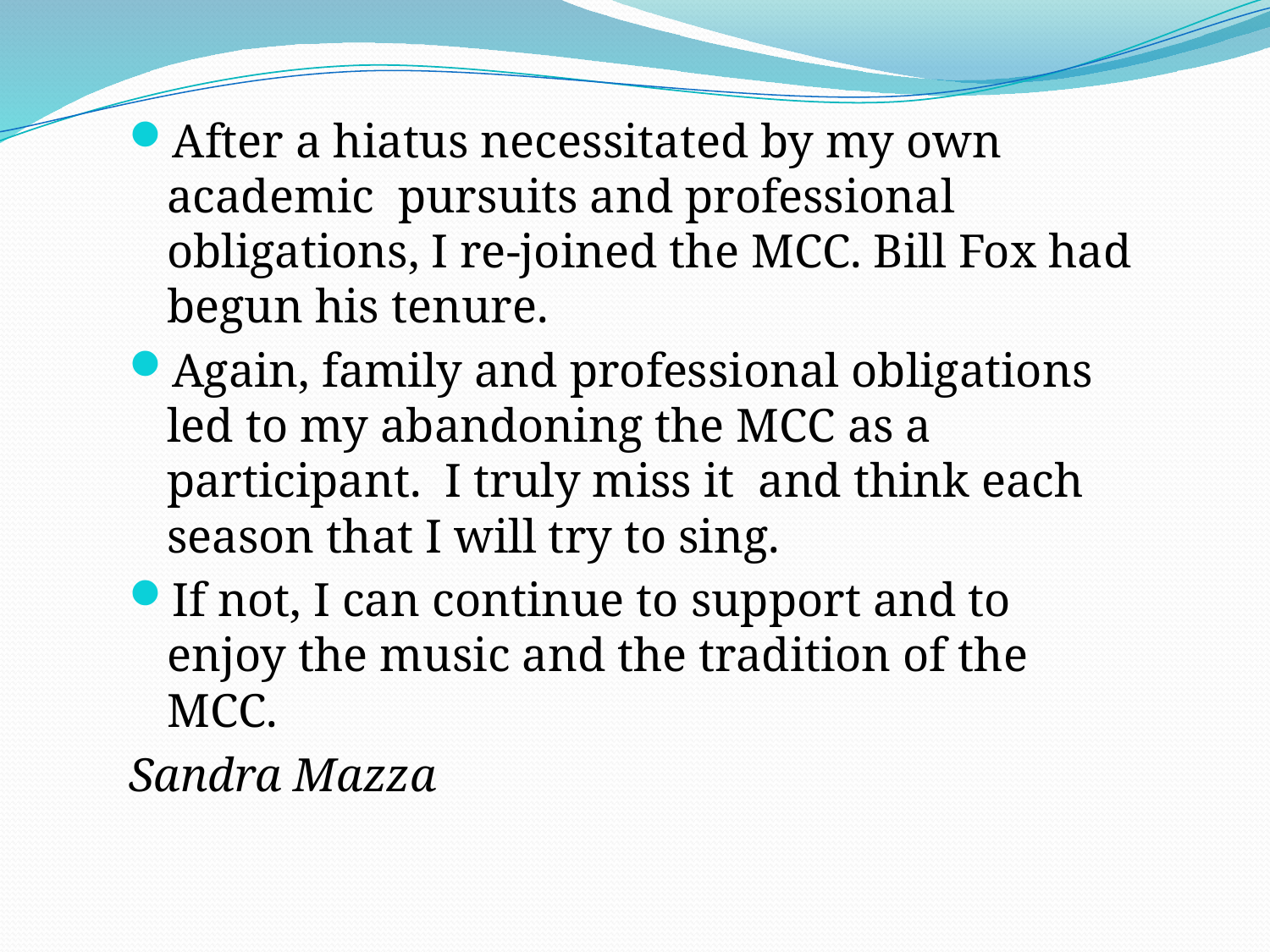

After a hiatus necessitated by my own academic  pursuits and professional obligations, I re-joined the MCC. Bill Fox had begun his tenure.
Again, family and professional obligations led to my abandoning the MCC as a participant.  I truly miss it  and think each season that I will try to sing.
If not, I can continue to support and to enjoy the music and the tradition of the MCC.
Sandra Mazza